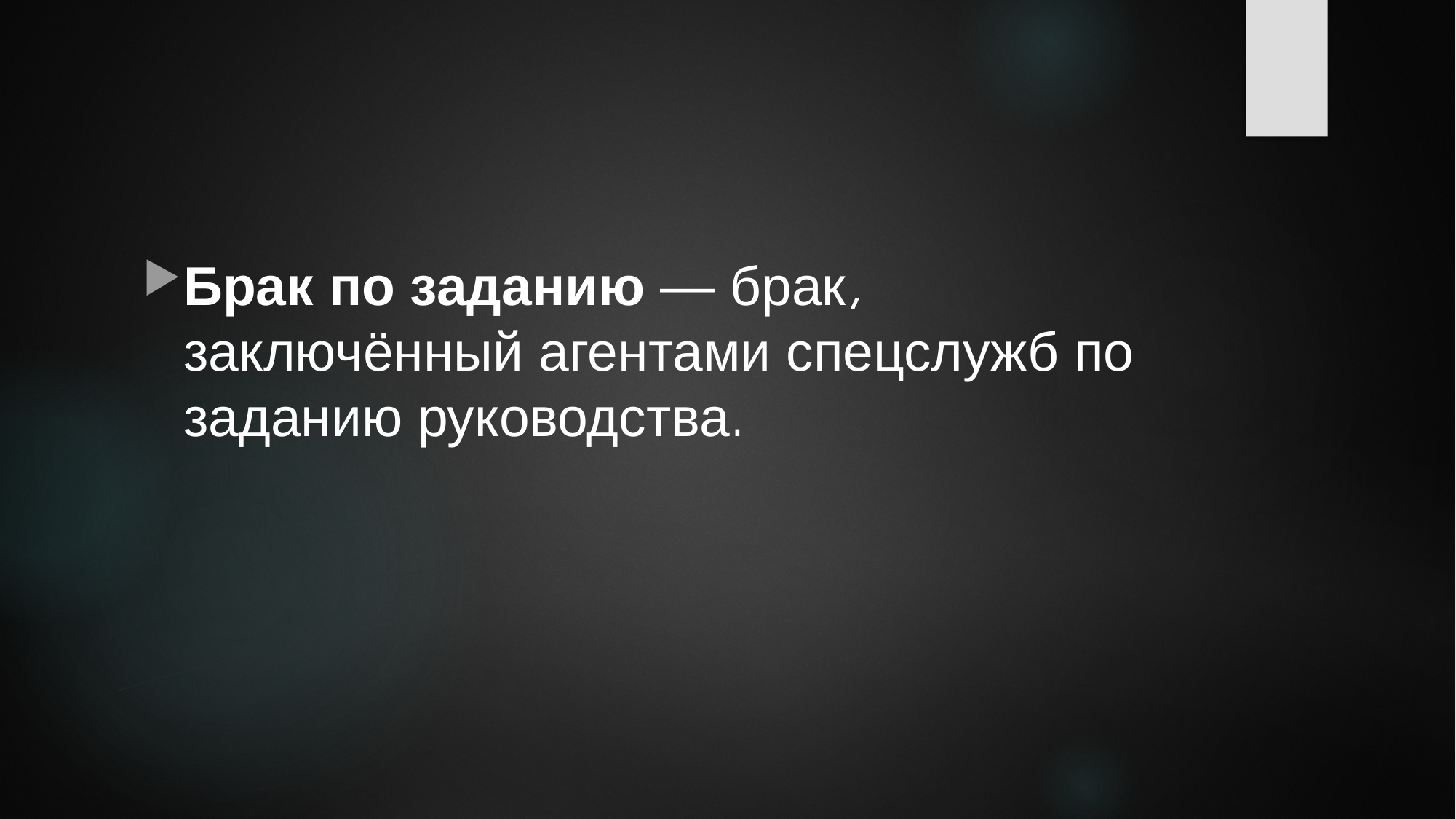

Брак по заданию — брак, заключённый агентами спецслужб по заданию руководства.